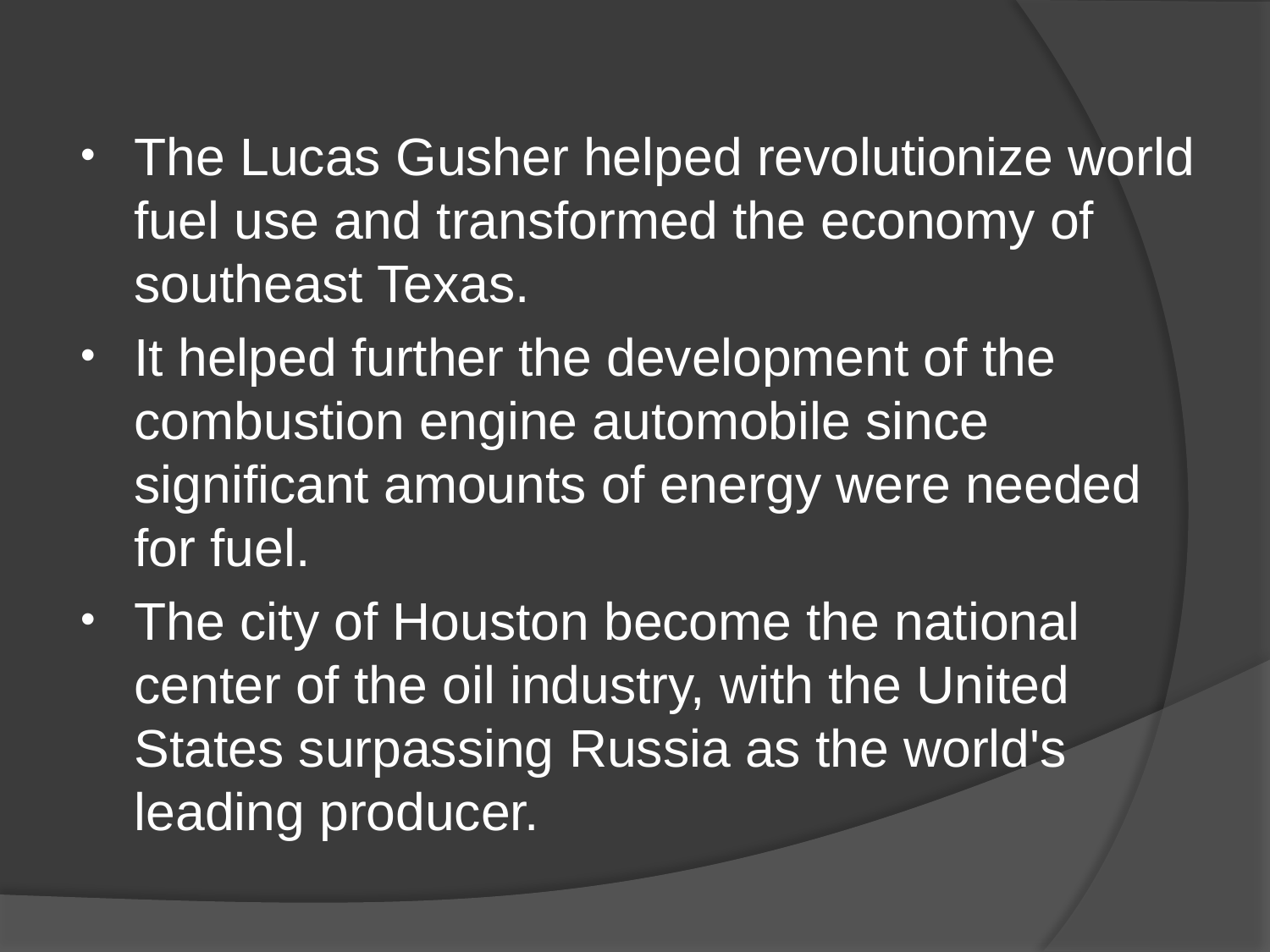

The Lucas Gusher helped revolutionize world fuel use and transformed the economy of southeast Texas.
It helped further the development of the combustion engine automobile since significant amounts of energy were needed for fuel.
The city of Houston become the national center of the oil industry, with the United States surpassing Russia as the world's leading producer.